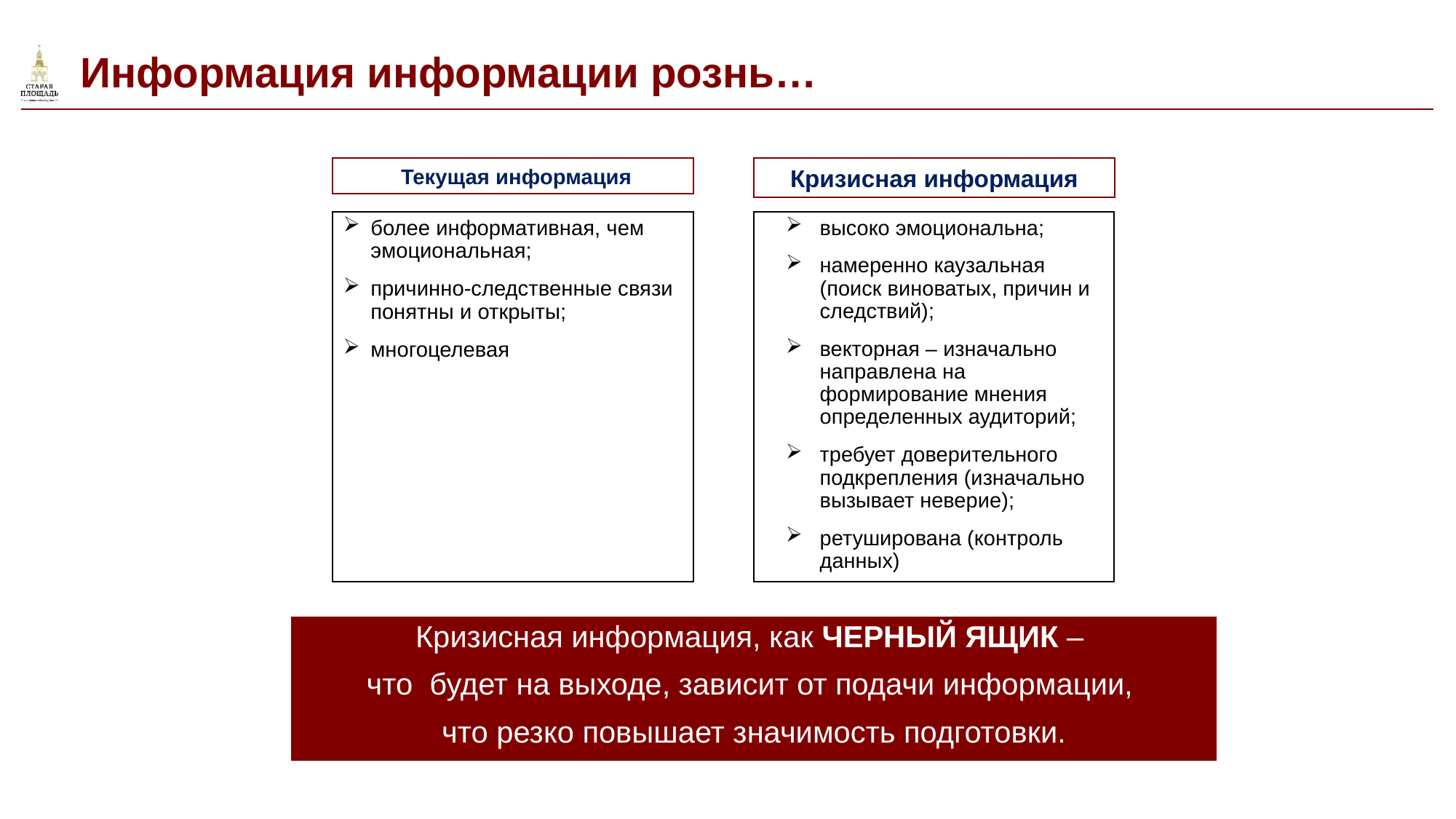

Информация информации рознь…
Кризисная информация
 Текущая информация
более информативная, чем эмоциональная;
причинно-следственные связи понятны и открыты;
многоцелевая
высоко эмоциональна;
намеренно каузальная (поиск виноватых, причин и следствий);
векторная – изначально направлена на формирование мнения определенных аудиторий;
требует доверительного подкрепления (изначально вызывает неверие);
ретуширована (контроль данных)
Кризисная информация, как ЧЕРНЫЙ ЯЩИК –
что  будет на выходе, зависит от подачи информации,
что резко повышает значимость подготовки.